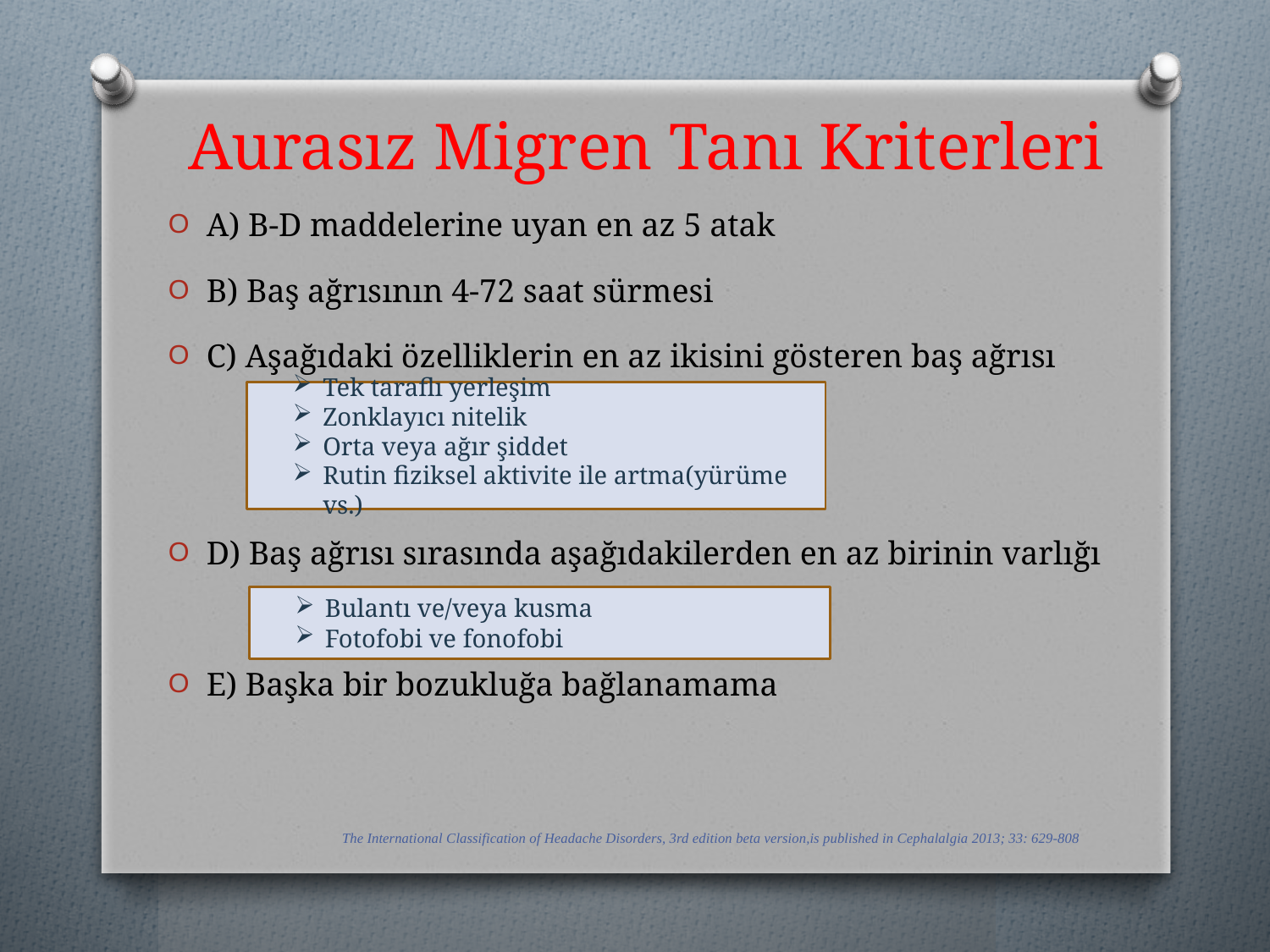

# Aurasız Migren Tanı Kriterleri
A) B-D maddelerine uyan en az 5 atak
B) Baş ağrısının 4-72 saat sürmesi
C) Aşağıdaki özelliklerin en az ikisini gösteren baş ağrısı

D) Baş ağrısı sırasında aşağıdakilerden en az birinin varlığı

E) Başka bir bozukluğa bağlanamama
Tek taraflı yerleşim
Zonklayıcı nitelik
Orta veya ağır şiddet
Rutin fiziksel aktivite ile artma(yürüme vs.)
Bulantı ve/veya kusma
Fotofobi ve fonofobi
The International Classification of Headache Disorders, 3rd edition beta version,is published in Cephalalgia 2013; 33: 629-808